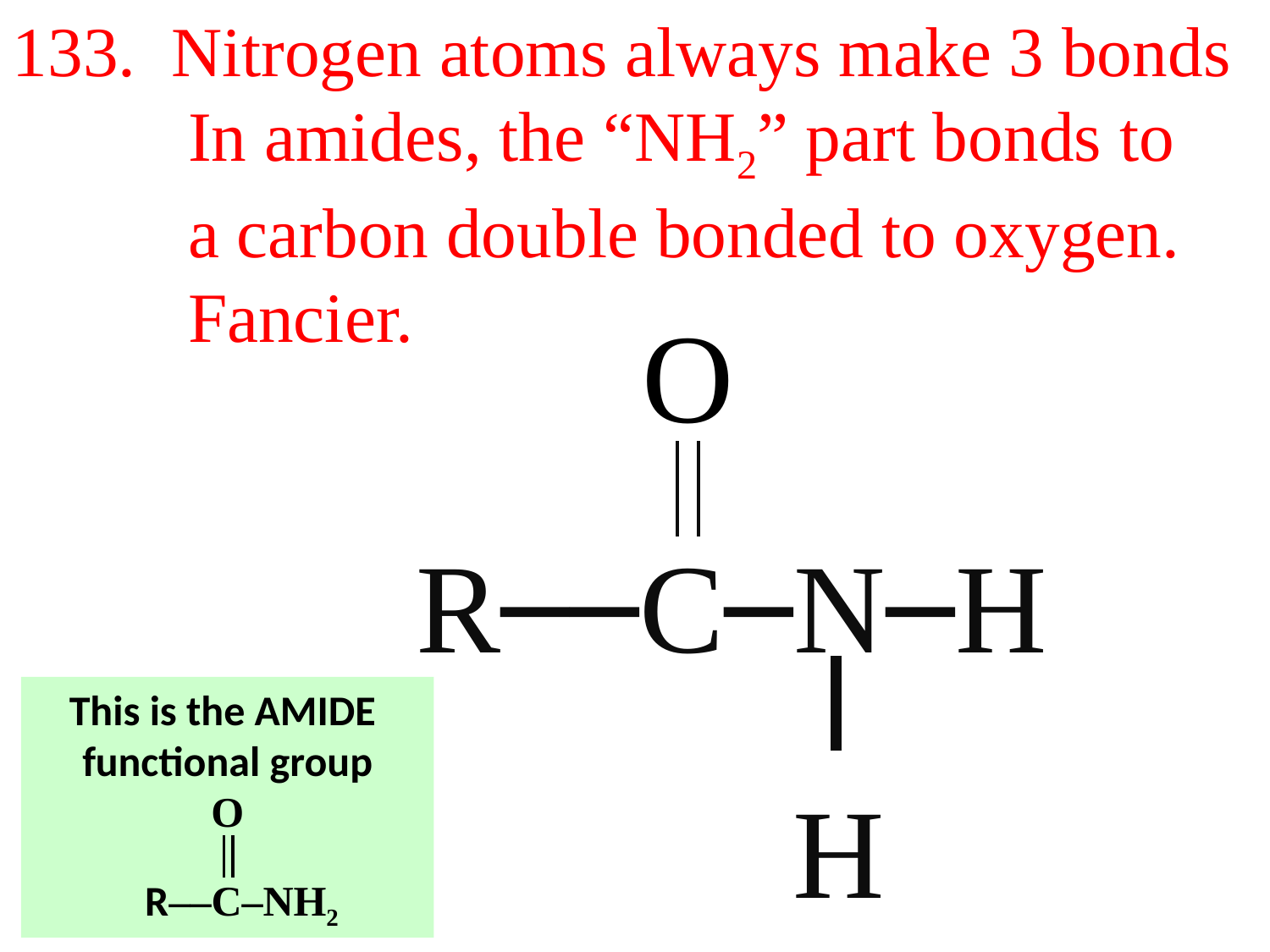

133.  Nitrogen atoms always make 3 bonds
          In amides, the “NH2” part bonds to
          a carbon double bonded to oxygen.
          Fancier.
                       R––C–N–H
                                     H
O
This is the AMIDE
functional group
O
   R––C–NH2